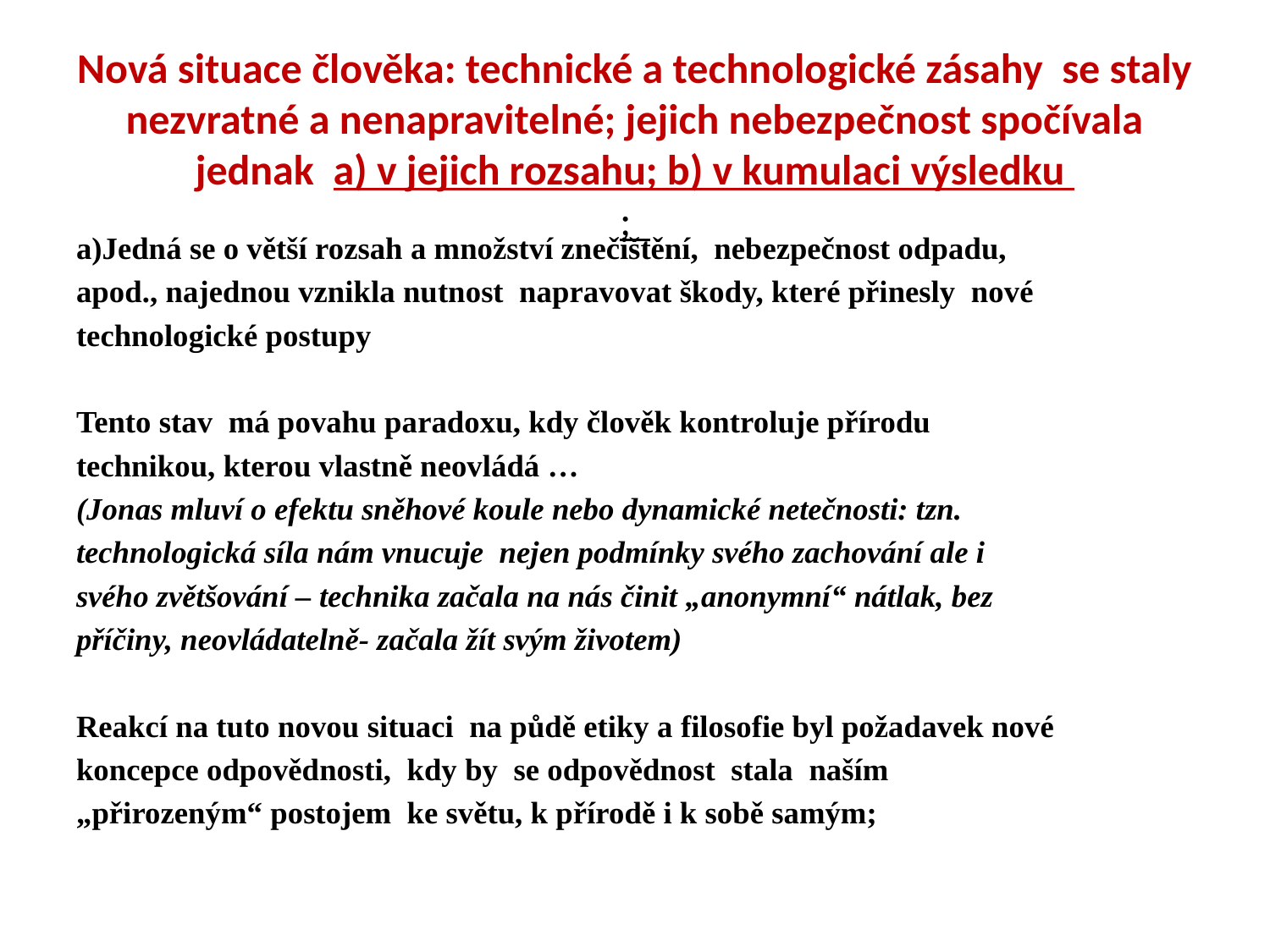

# Nová situace člověka: technické a technologické zásahy  se staly  nezvratné a nenapravitelné; jejich nebezpečnost spočívala  jednak  a) v jejich rozsahu; b) v kumulaci výsledku ;
a)Jedná se o větší rozsah a množství znečištění,  nebezpečnost odpadu,
apod., najednou vznikla nutnost  napravovat škody, které přinesly  nové
technologické postupy

Tento stav  má povahu paradoxu, kdy člověk kontroluje přírodu
technikou, kterou vlastně neovládá …
(Jonas mluví o efektu sněhové koule nebo dynamické netečnosti: tzn.
technologická síla nám vnucuje  nejen podmínky svého zachování ale i
svého zvětšování – technika začala na nás činit „anonymní“ nátlak, bez
příčiny, neovládatelně- začala žít svým životem)

Reakcí na tuto novou situaci  na půdě etiky a filosofie byl požadavek nové
koncepce odpovědnosti,  kdy by  se odpovědnost  stala  naším
„přirozeným“ postojem  ke světu, k přírodě i k sobě samým;